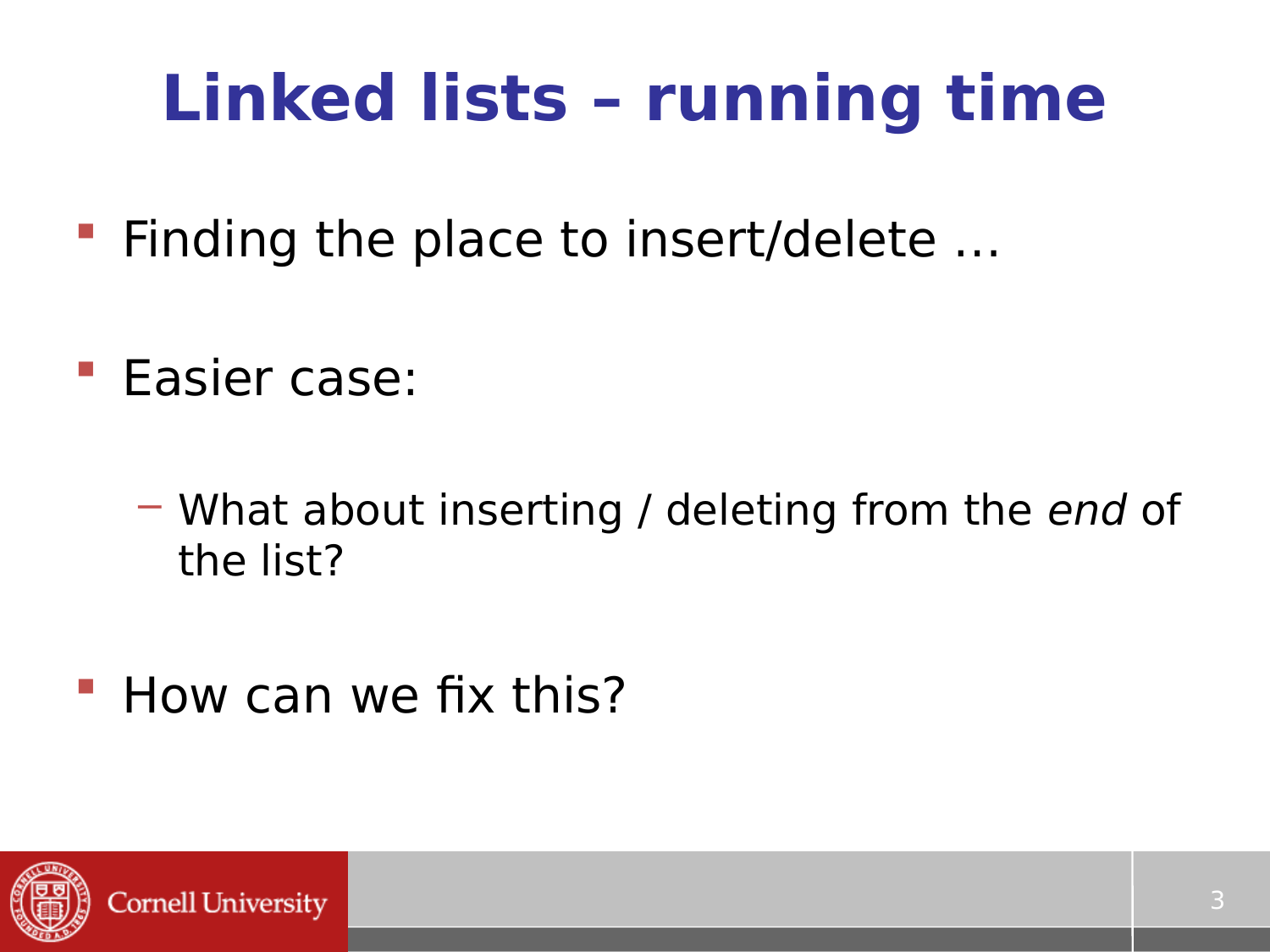

# Linked lists – running time
Finding the place to insert/delete …

Easier case:

What about inserting / deleting from the end of the list?

How can we fix this?

3